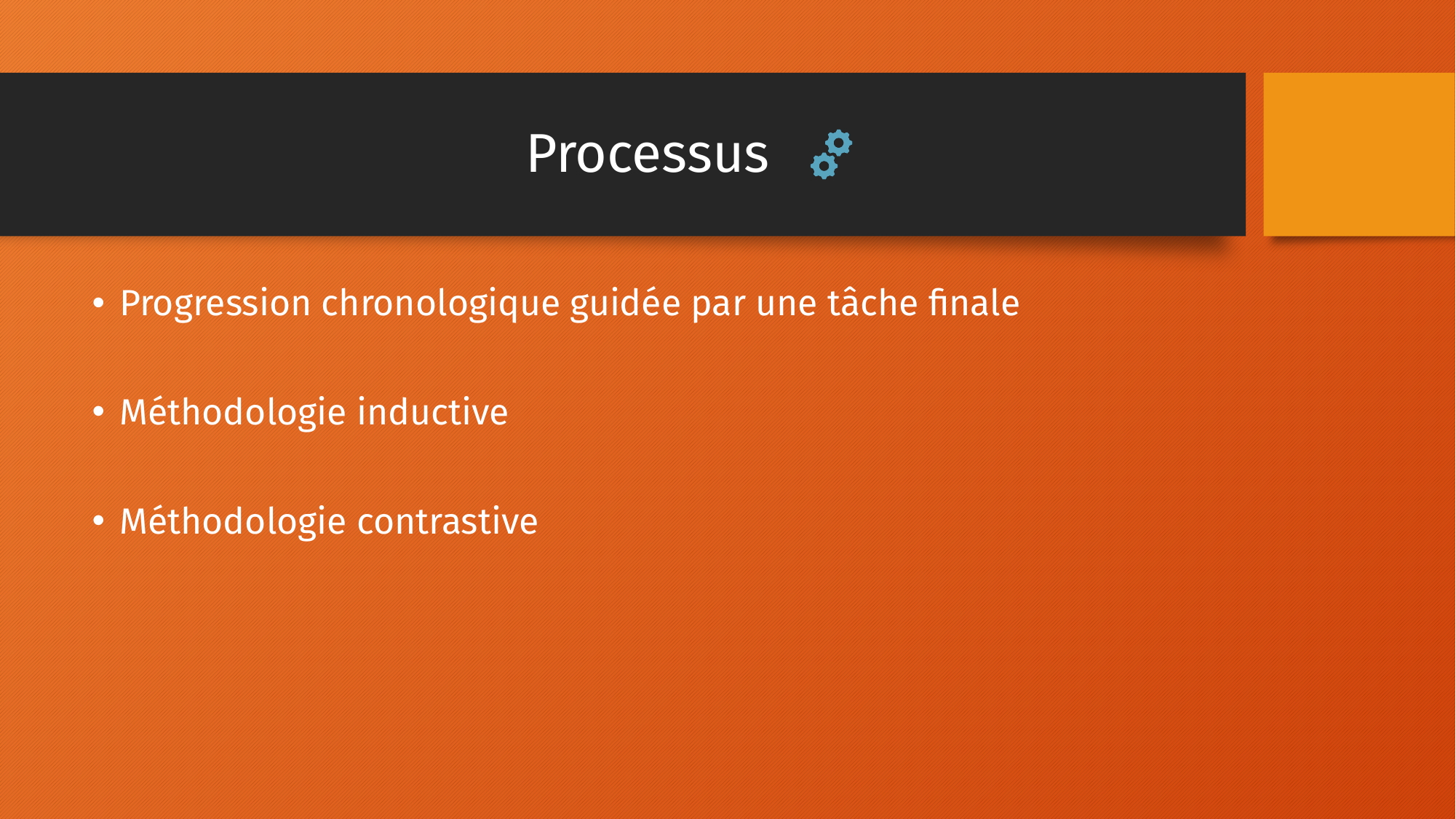

# Processus

Progression chronologique guidée par une tâche finale

Méthodologie inductive

Méthodologie contrastive